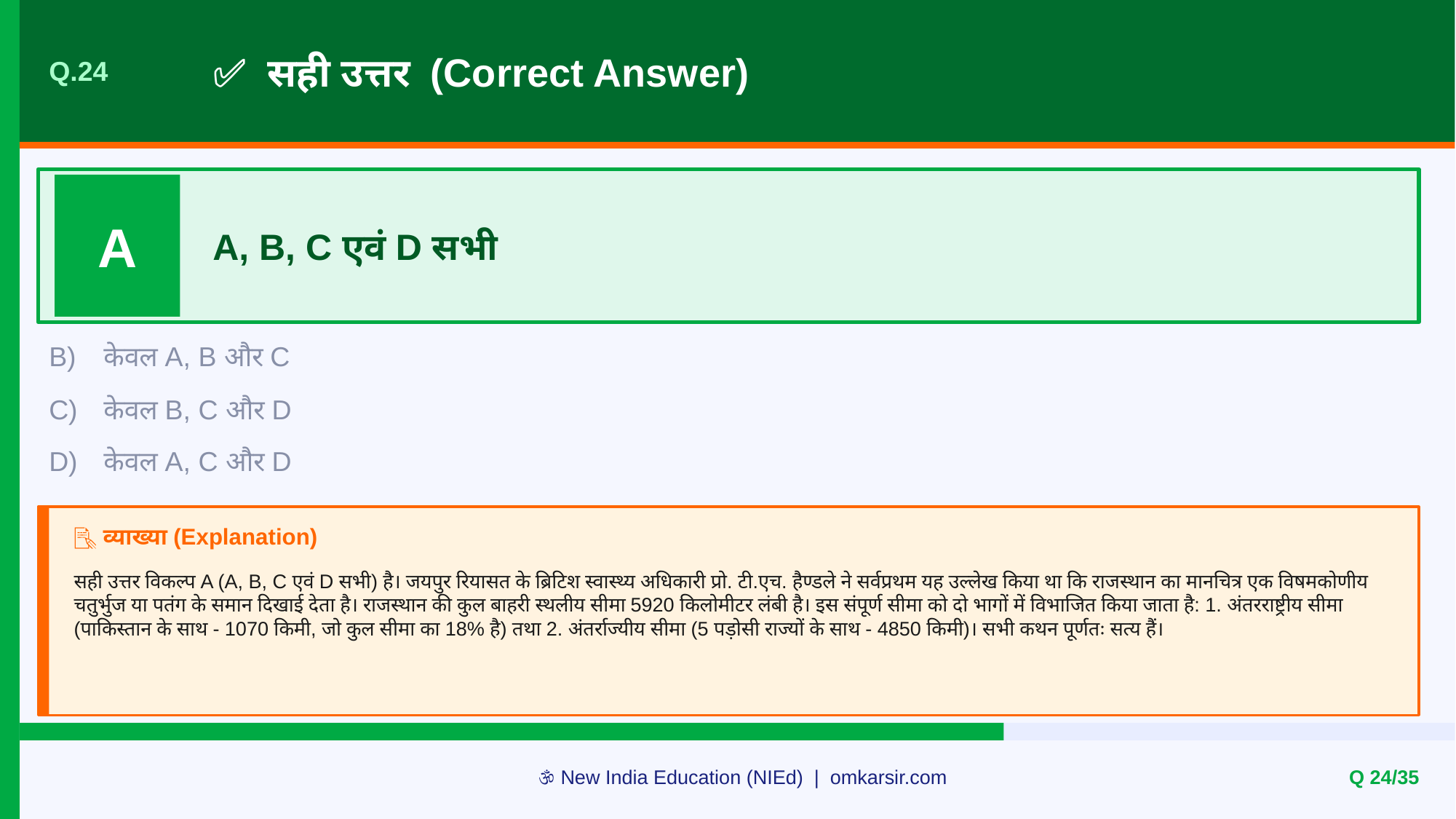

✅  सही उत्तर  (Correct Answer)
Q.24

A
A, B, C एवं D सभी
B)
केवल A, B और C
C)
केवल B, C और D
D)
केवल A, C और D

📝 व्याख्या (Explanation)
सही उत्तर विकल्प A (A, B, C एवं D सभी) है। जयपुर रियासत के ब्रिटिश स्वास्थ्य अधिकारी प्रो. टी.एच. हैण्डले ने सर्वप्रथम यह उल्लेख किया था कि राजस्थान का मानचित्र एक विषमकोणीय चतुर्भुज या पतंग के समान दिखाई देता है। राजस्थान की कुल बाहरी स्थलीय सीमा 5920 किलोमीटर लंबी है। इस संपूर्ण सीमा को दो भागों में विभाजित किया जाता है: 1. अंतरराष्ट्रीय सीमा (पाकिस्तान के साथ - 1070 किमी, जो कुल सीमा का 18% है) तथा 2. अंतर्राज्यीय सीमा (5 पड़ोसी राज्यों के साथ - 4850 किमी)। सभी कथन पूर्णतः सत्य हैं।

🕉️ New India Education (NIEd)  |  omkarsir.com
Q 24/35